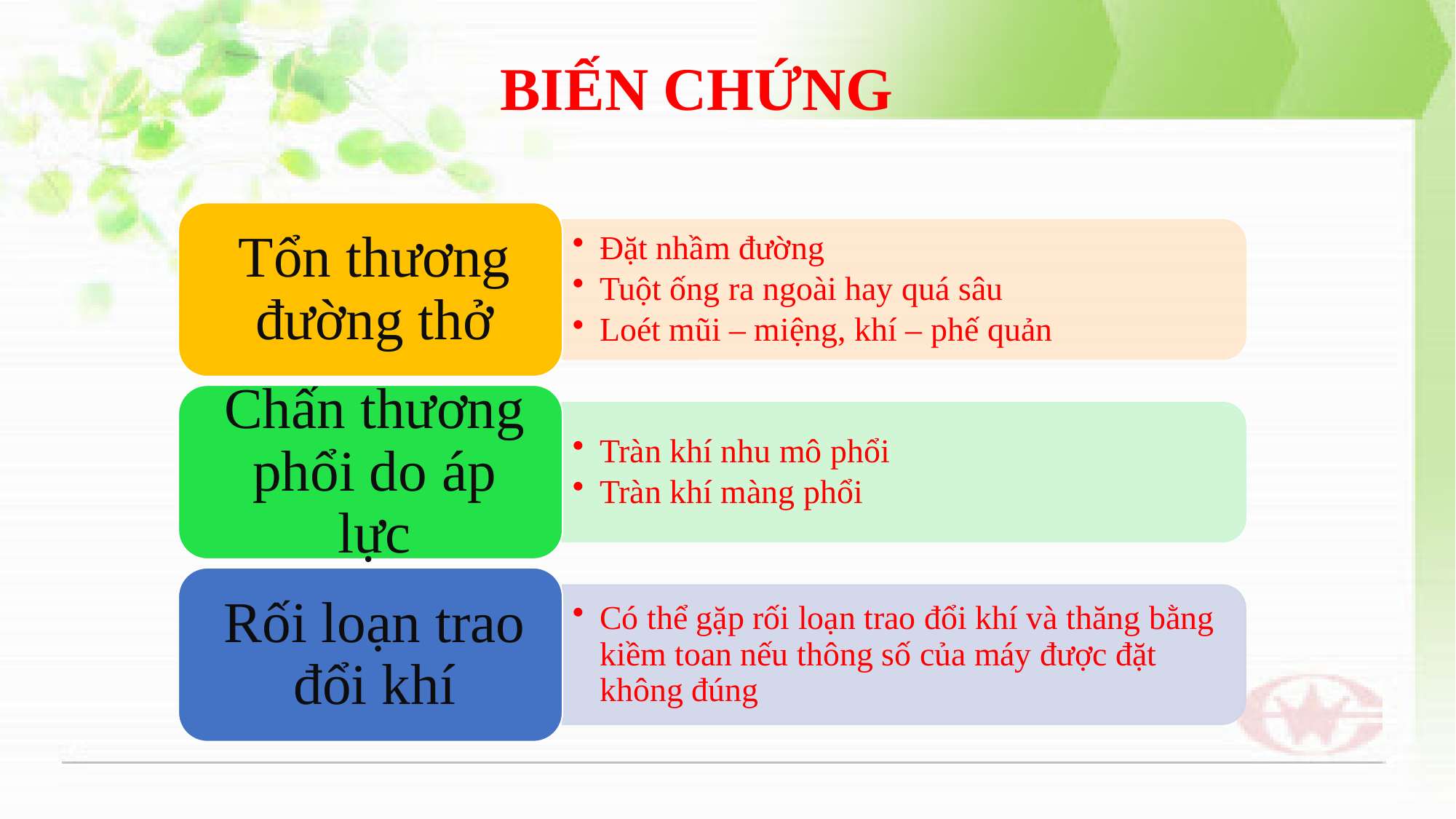

BIẾN CHỨNG
Đặt nhầm đường
Tuột ống ra ngoài hay quá sâu
Loét mũi – miệng, khí – phế quản
Tổn thương đường thở
Tràn khí nhu mô phổi
Tràn khí màng phổi
Chấn thương phổi do áp lực
Có thể gặp rối loạn trao đổi khí và thăng bằng kiềm toan nếu thông số của máy được đặt không đúng
Rối loạn trao đổi khí